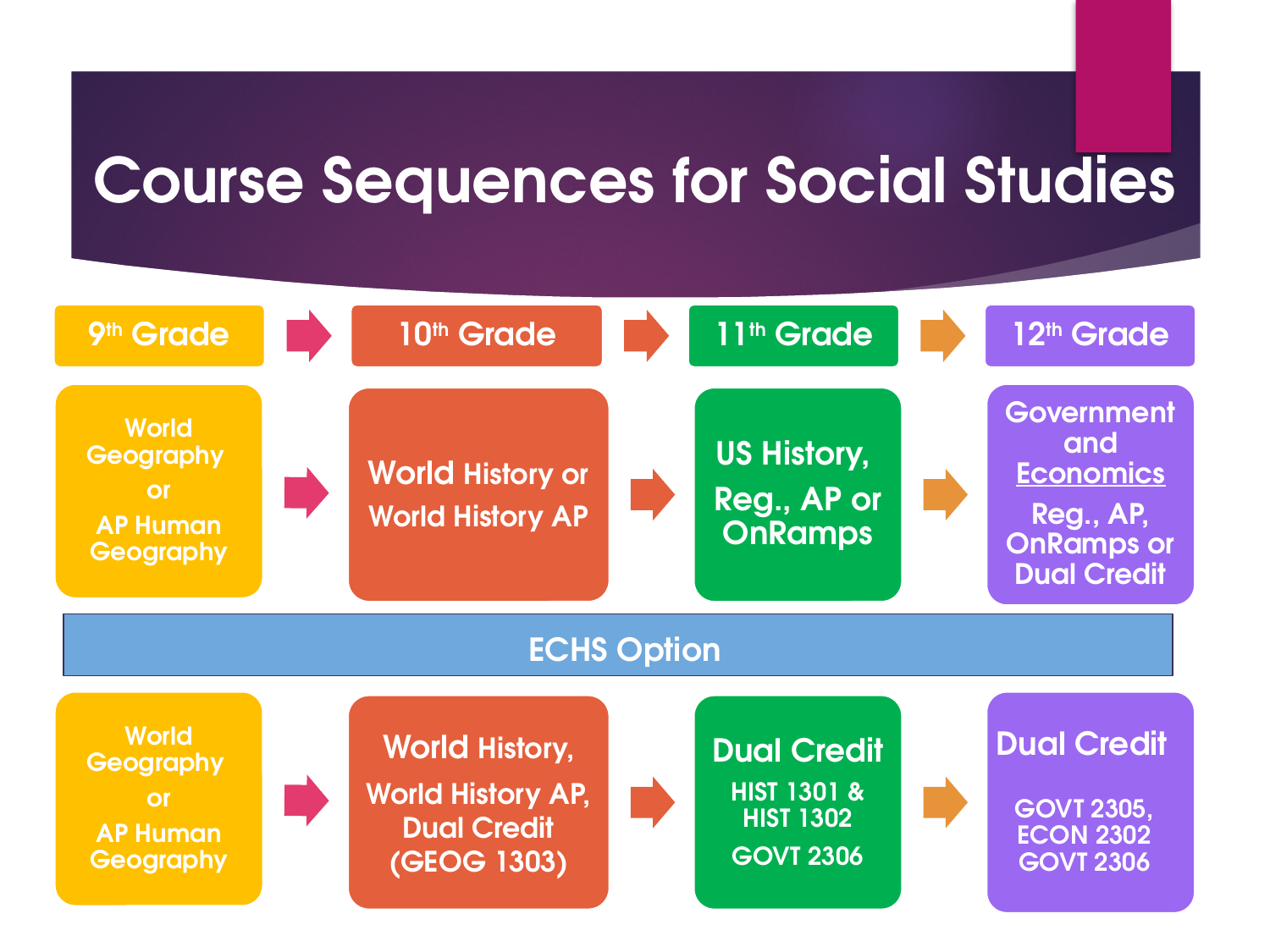

# Course Sequences for Social Studies

9th Grade
10th Grade
11th Grade
12th Grade

World Geography
or
AP Human Geography
Government and Economics
Reg., AP, OnRamps or Dual Credit
US History,
Reg., AP or OnRamps
World History or
World History AP

ECHS Option

World Geography
or
AP Human Geography
 Dual Credit

GOVT 2305,
ECON 2302
GOVT 2306
Dual Credit
HIST 1301 & HIST 1302
GOVT 2306
World History,
World History AP, Dual Credit (GEOG 1303)